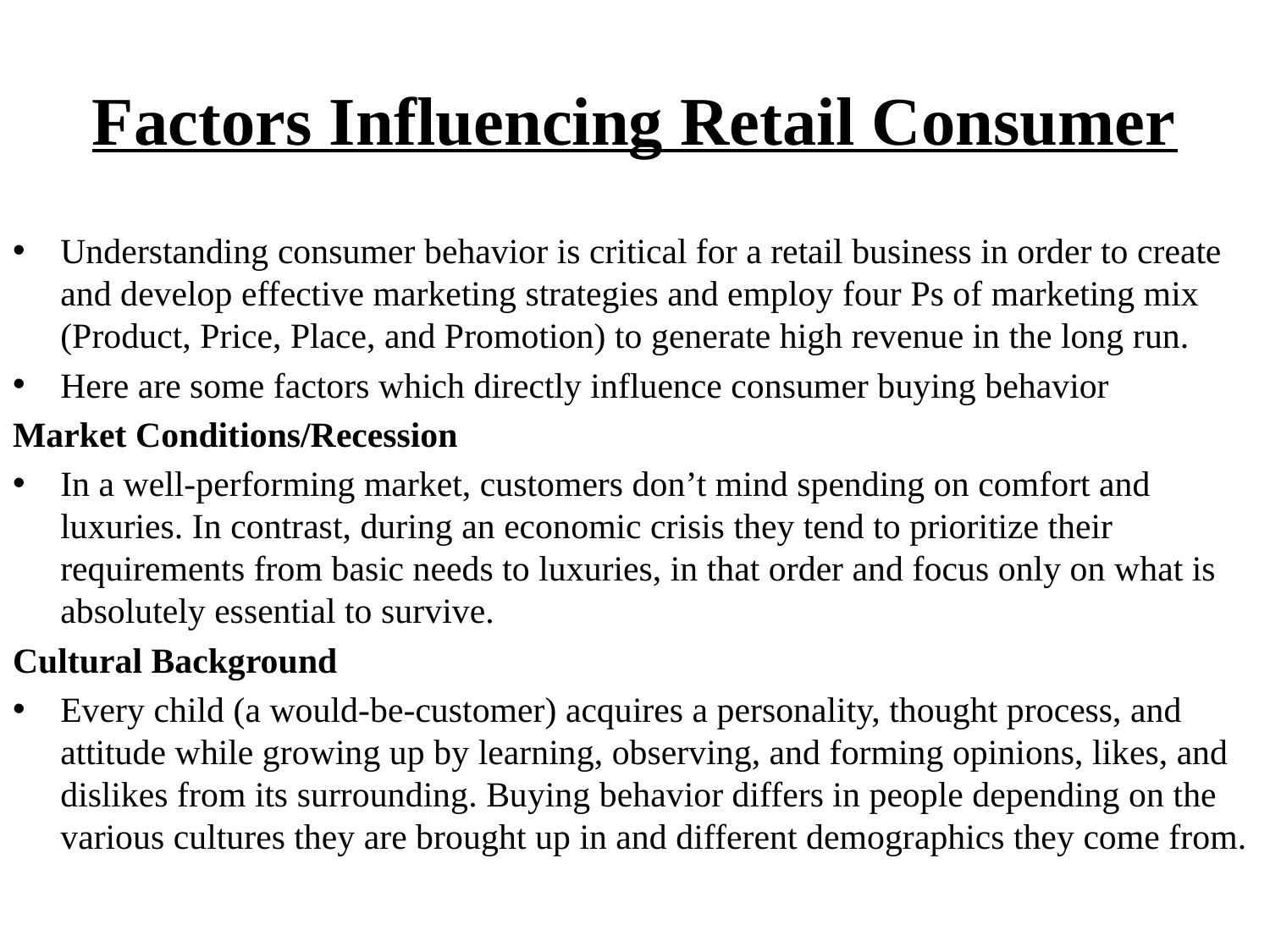

# Factors Influencing Retail Consumer
Understanding consumer behavior is critical for a retail business in order to create and develop effective marketing strategies and employ four Ps of marketing mix (Product, Price, Place, and Promotion) to generate high revenue in the long run.
Here are some factors which directly influence consumer buying behavior
Market Conditions/Recession
In a well-performing market, customers don’t mind spending on comfort and luxuries. In contrast, during an economic crisis they tend to prioritize their requirements from basic needs to luxuries, in that order and focus only on what is absolutely essential to survive.
Cultural Background
Every child (a would-be-customer) acquires a personality, thought process, and attitude while growing up by learning, observing, and forming opinions, likes, and dislikes from its surrounding. Buying behavior differs in people depending on the various cultures they are brought up in and different demographics they come from.